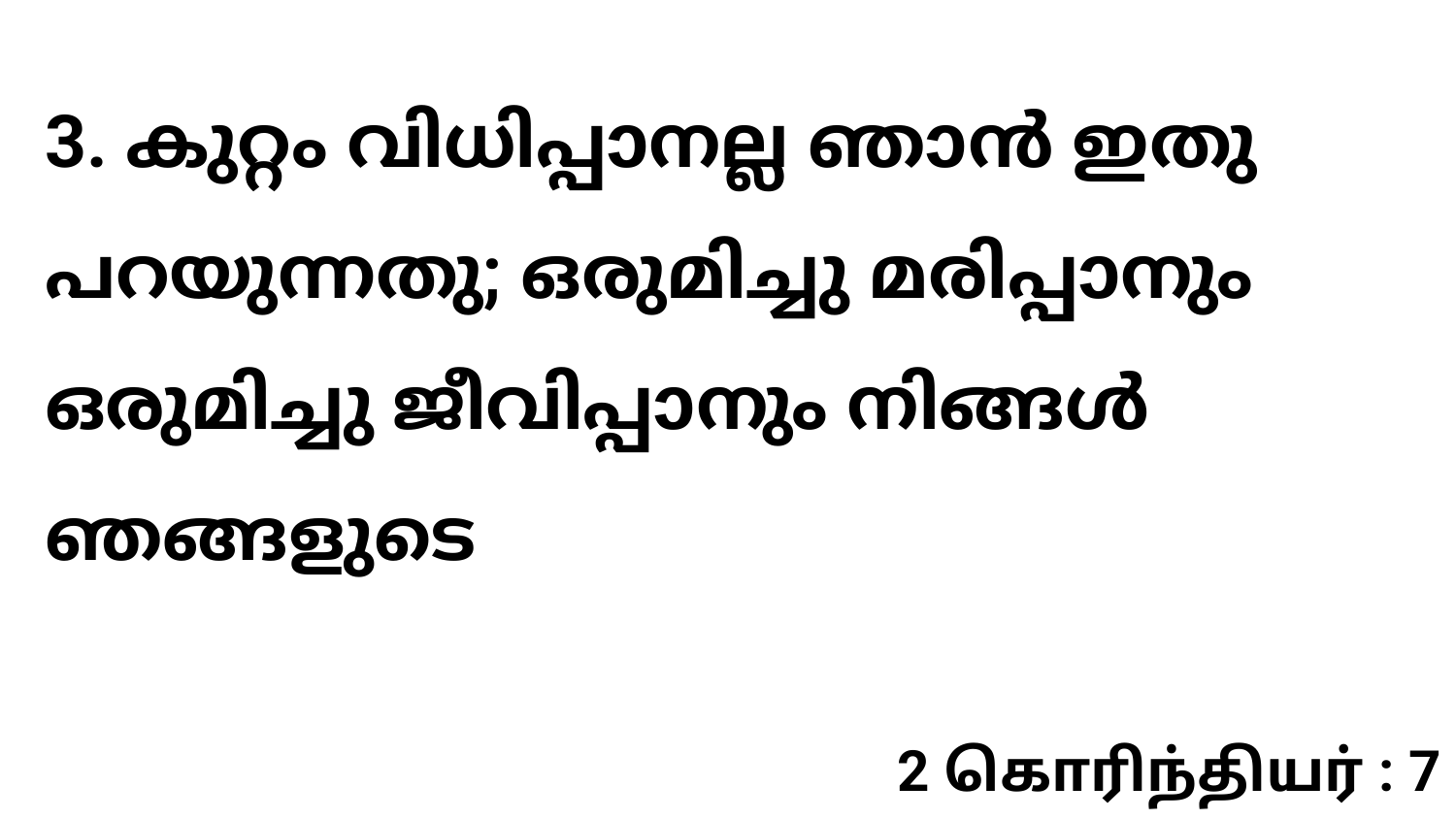

3. കുറ്റം വിധിപ്പാനല്ല ഞാൻ ഇതു പറയുന്നതു; ഒരുമിച്ചു മരിപ്പാനും ഒരുമിച്ചു ജീവിപ്പാനും നിങ്ങൾ ഞങ്ങളുടെ
2 கொரிந்தியர் : 7